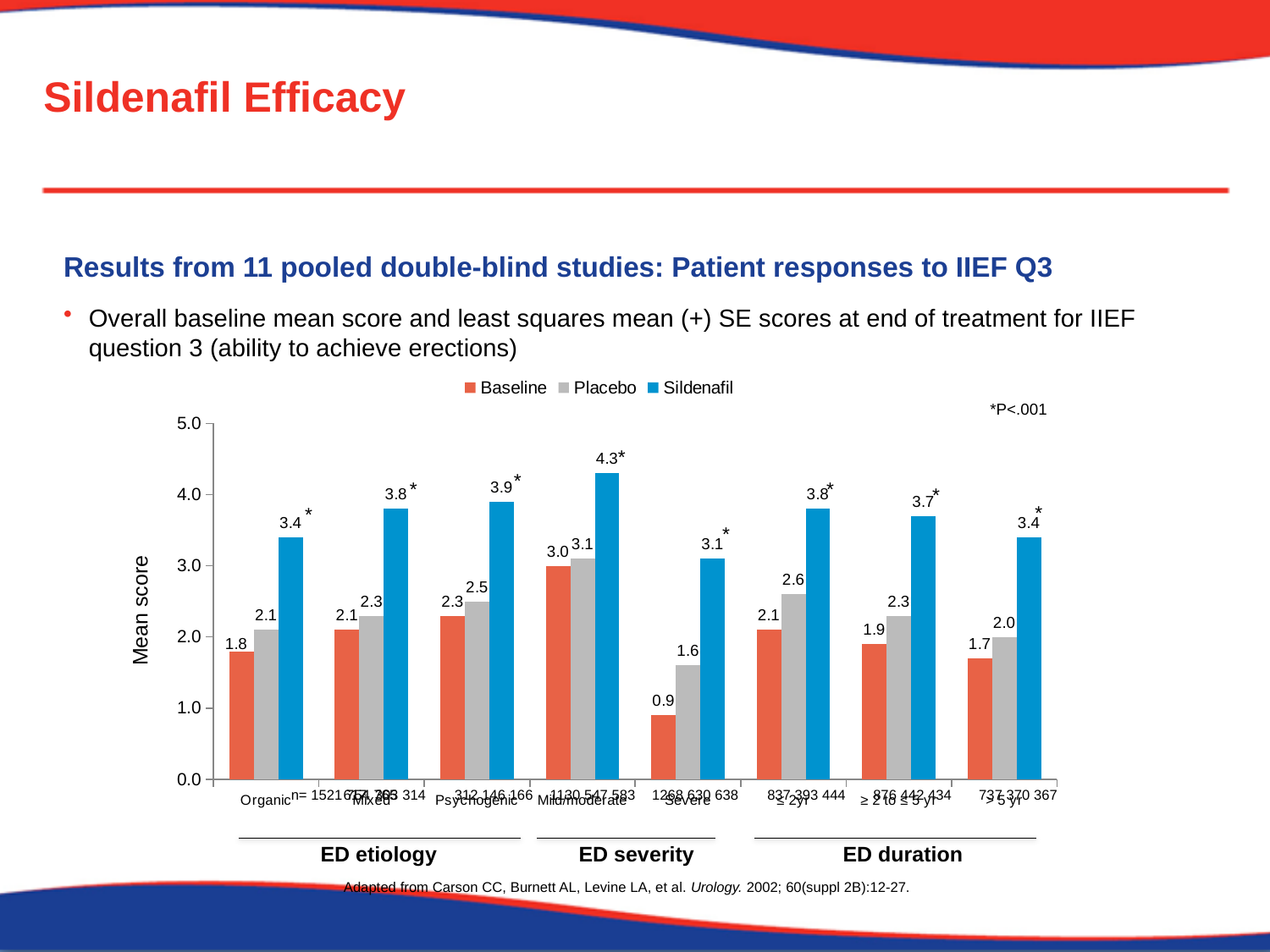

# Sildenafil Efficacy
Results from 11 pooled double-blind studies: Patient responses to IIEF Q3
Overall baseline mean score and least squares mean (+) SE scores at end of treatment for IIEF question 3 (ability to achieve erections)

### Chart

| Category | Baseline | Placebo | Sildenafil |
|---|---|---|---|
| Organic | 1.8 | 2.1 | 3.4 |
| Mixed | 2.1 | 2.3 | 3.8 |
| Psychogenic | 2.3 | 2.5 | 3.9 |
| Mild/moderate | 3.0 | 3.1 | 4.3 |
| Severe | 0.9 | 1.6 | 3.1 |
| ≤ 2yr | 2.1 | 2.6 | 3.8 |
| ≥ 2 to ≤ 5 yr | 1.9 | 2.3 | 3.7 |
| > 5 yr | 1.7 | 2.0 | 3.4 |
*P<.001
ED etiology
ED severity
ED duration
*
*
*
*
*
*
*
*
617  303 314
312 146 166
1130 547 583
1268 630 638
837 393 444
876 442 434
737 370 367
n= 1521 754 765
Adapted from Carson CC, Burnett AL, Levine LA, et al. Urology. 2002; 60(suppl 2B):12-27.